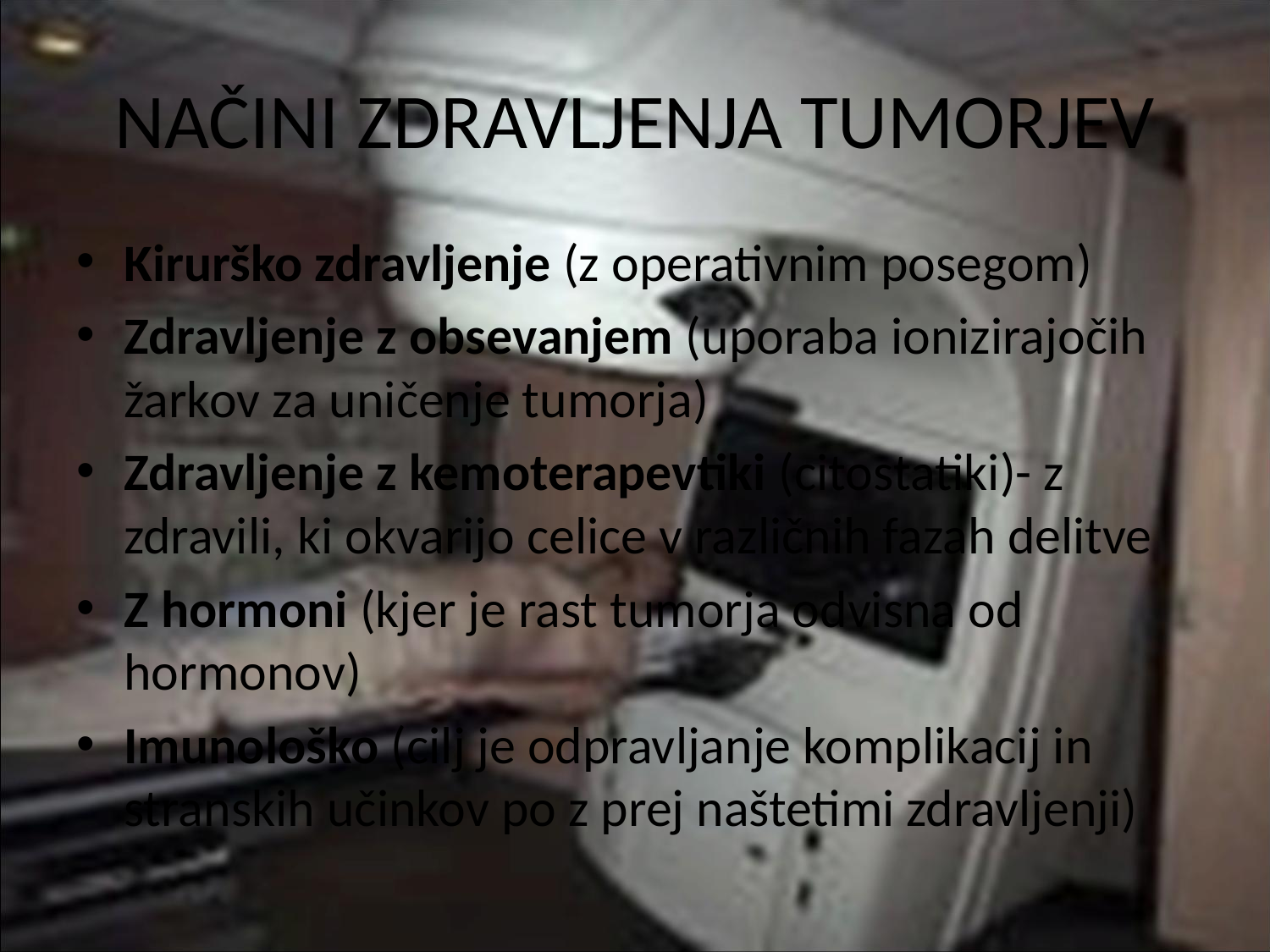

# NAČINI ZDRAVLJENJA TUMORJEV
Kirurško zdravljenje (z operativnim posegom)
Zdravljenje z obsevanjem (uporaba ionizirajočih žarkov za uničenje tumorja)
Zdravljenje z kemoterapevtiki (citostatiki)- z zdravili, ki okvarijo celice v različnih fazah delitve
Z hormoni (kjer je rast tumorja odvisna od hormonov)
Imunološko (cilj je odpravljanje komplikacij in stranskih učinkov po z prej naštetimi zdravljenji)